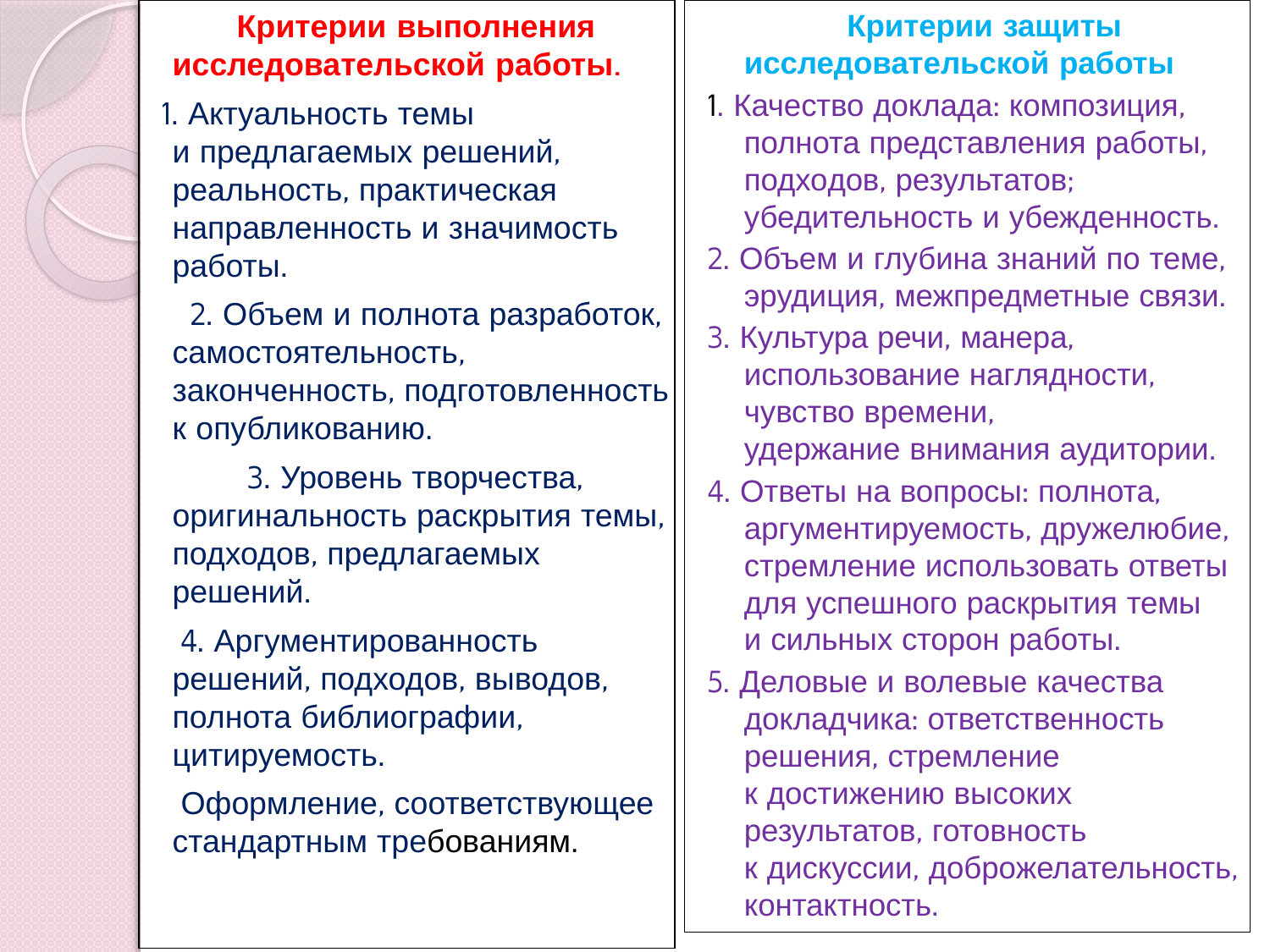

Критерии выполнения исследовательской работы.
   1. Актуальность темы и предлагаемых решений, реальность, практическая направленность и значимость работы.
      2. Объем и полнота разработок, самостоятельность, законченность, подго­товленность к опубликованию.
            3. Уровень творчества, оригинальность раскрытия темы, подходов, пред­лагаемых решений.
     4. Аргументированность решений, подходов, выводов, полнота библио­графии, цитируемость.
     Оформление, соответствующее стандартным требованиям.

|  |
| --- |
              Критерии защиты исследовательской работы
1. Качество доклада: композиция, полнота представления работы, подхо­дов, результатов; убедительность и убежденность.
2. Объем и глубина знаний по теме, эрудиция, межпредметные связи.
3. Культура речи, манера, использование наглядности, чувство времени,
удержание внимания аудитории.
4. Ответы на вопросы: полнота, аргументируемость, дружелюбие, стрем­ление использовать ответы для успешного раскрытия темы и сильных сторон работы.
5. Деловые и волевые качества докладчика: ответственность решения, стремление к достижению высоких результатов, готовность к дискуссии, добро­желательность, контактность.

|  |
| --- |